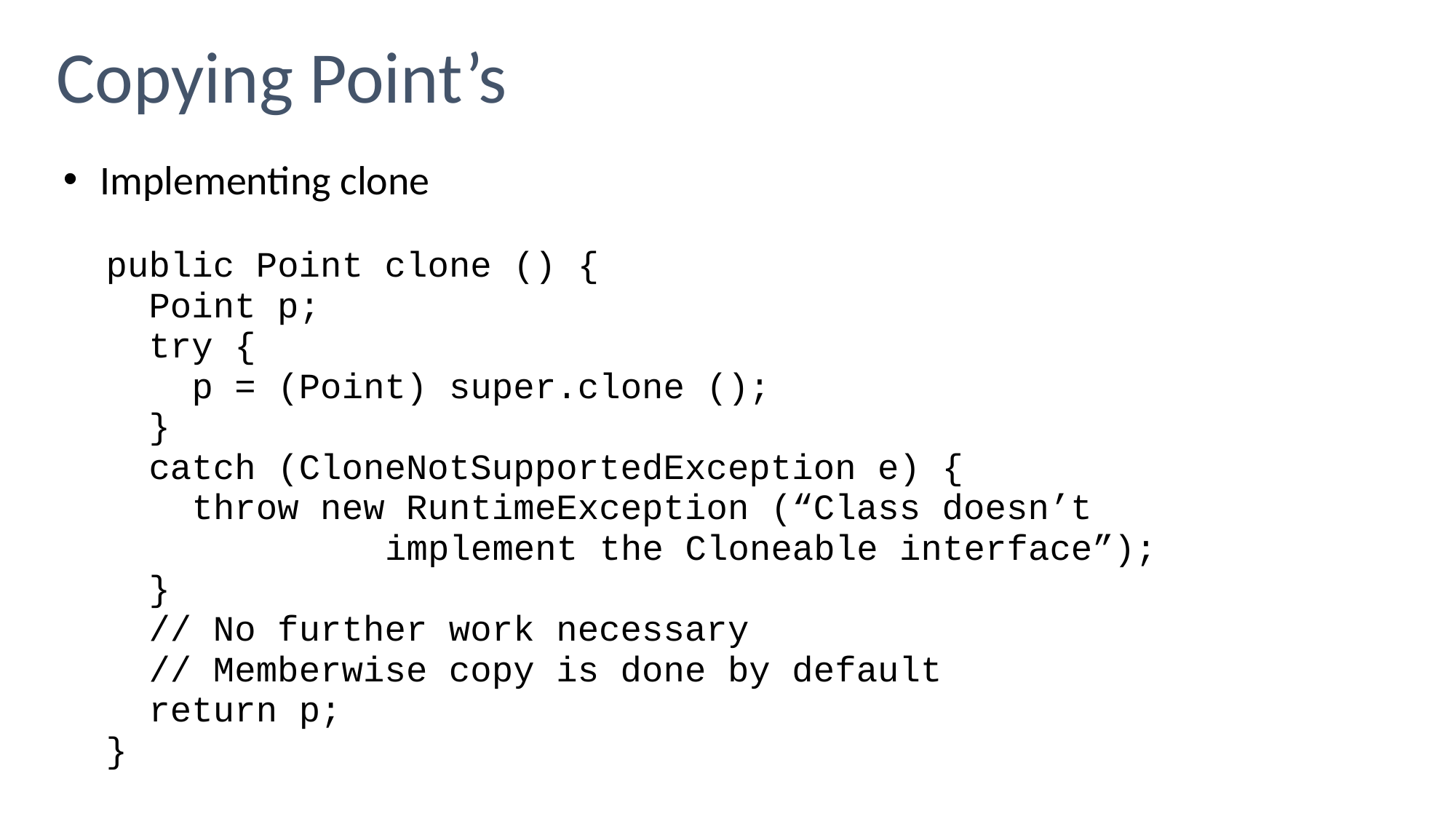

# Copying Point’s
Implementing clone

public Point clone () {
  Point p;
  try {
    p = (Point) super.clone ();
  }
  catch (CloneNotSupportedException e) {
    throw new RuntimeException (“Class doesn’t
             implement the Cloneable interface”);
  }
  // No further work necessary
  // Memberwise copy is done by default
  return p;
}